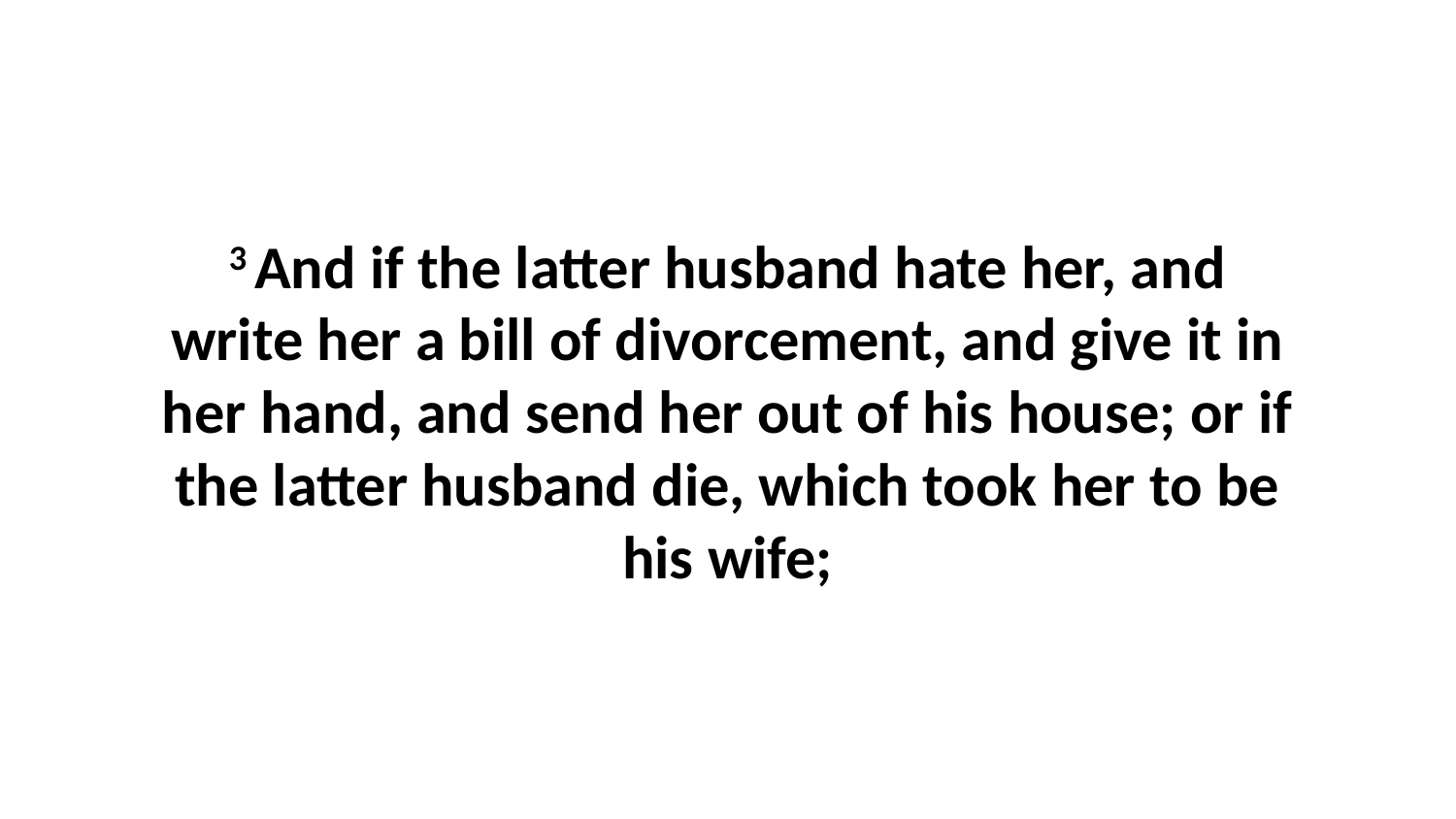

3 And if the latter husband hate her, and write her a bill of divorcement, and give it in her hand, and send her out of his house; or if the latter husband die, which took her to be his wife;